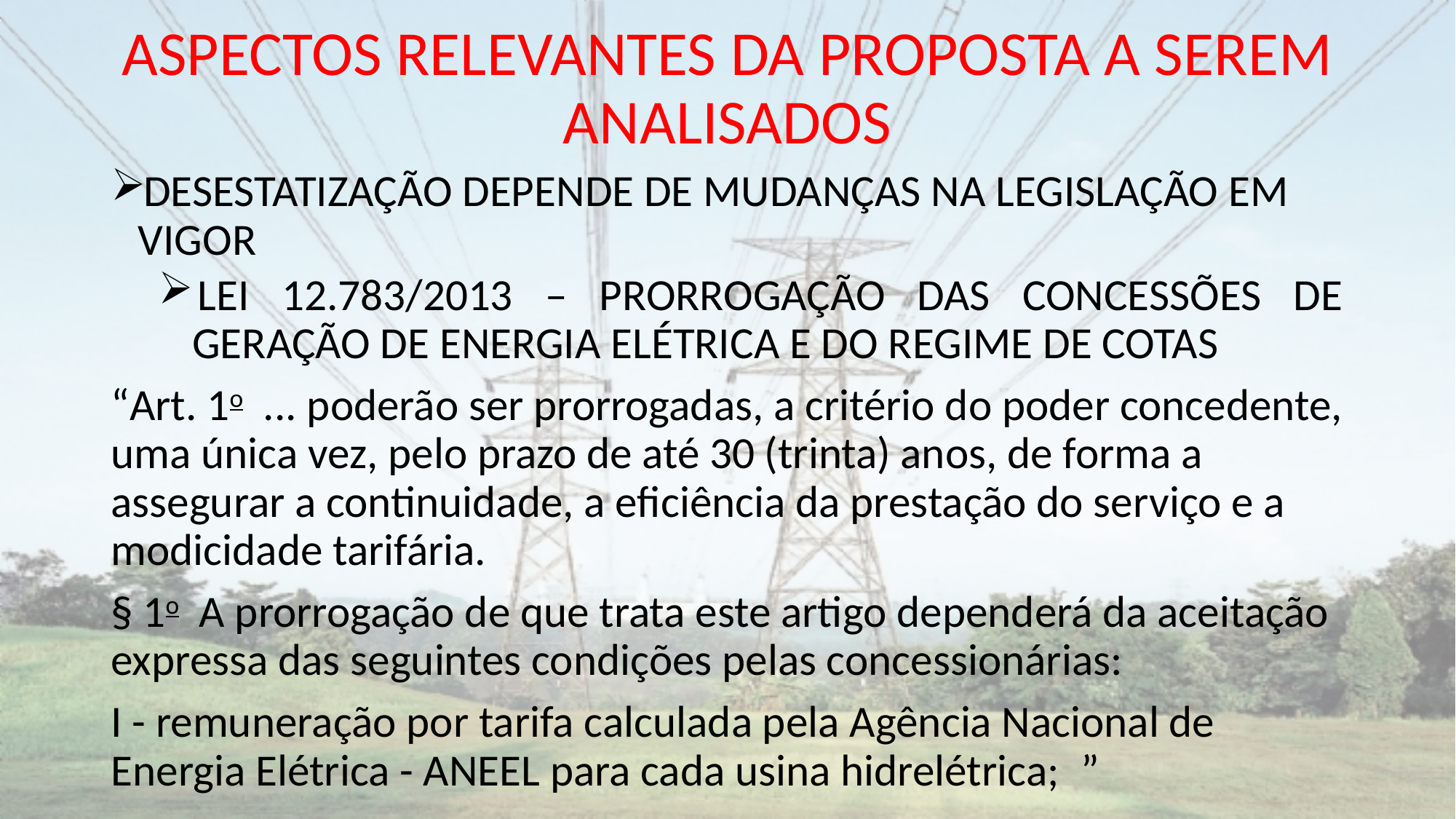

# ASPECTOS RELEVANTES DA PROPOSTA A SEREM ANALISADOS
DESESTATIZAÇÃO DEPENDE DE MUDANÇAS NA LEGISLAÇÃO EM VIGOR
LEI 12.783/2013 – PRORROGAÇÃO DAS CONCESSÕES DE GERAÇÃO DE ENERGIA ELÉTRICA E DO REGIME DE COTAS
“Art. 1o  ... poderão ser prorrogadas, a critério do poder concedente, uma única vez, pelo prazo de até 30 (trinta) anos, de forma a assegurar a continuidade, a eficiência da prestação do serviço e a modicidade tarifária.
§ 1o  A prorrogação de que trata este artigo dependerá da aceitação expressa das seguintes condições pelas concessionárias:
I - remuneração por tarifa calculada pela Agência Nacional de Energia Elétrica - ANEEL para cada usina hidrelétrica;  ”